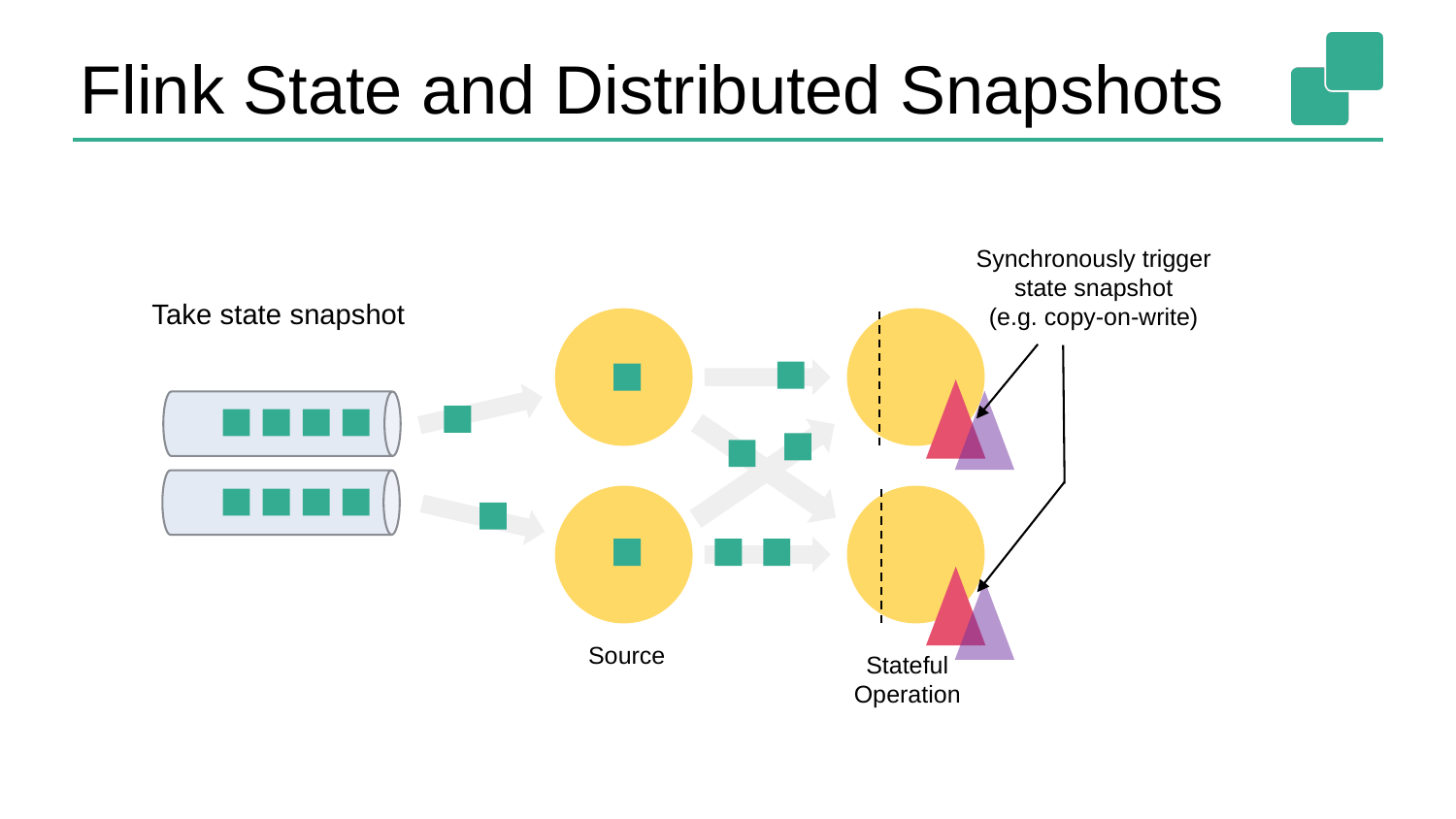

# Flink State and Distributed Snapshots
Synchronously trigger state snapshot
(e.g. copy-on-write)
Take state snapshot

Source
Stateful
Operation